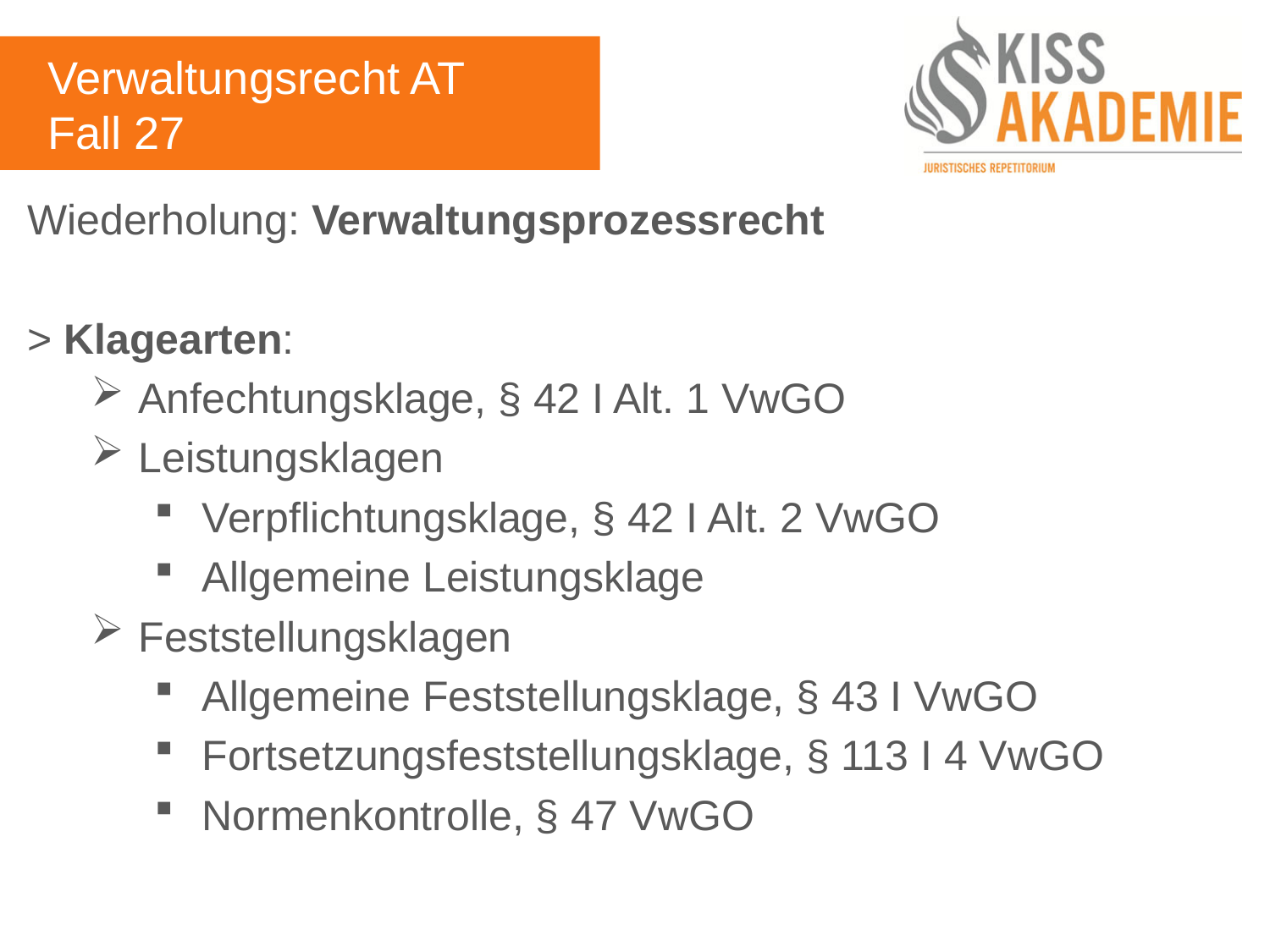

Verwaltungsrecht AT
Fall 27
Wiederholung: Verwaltungsprozessrecht

> Klagearten:
Anfechtungsklage, § 42 I Alt. 1 VwGO
Leistungsklagen
Verpflichtungsklage, § 42 I Alt. 2 VwGO
Allgemeine Leistungsklage
Feststellungsklagen
Allgemeine Feststellungsklage, § 43 I VwGO
Fortsetzungsfeststellungsklage, § 113 I 4 VwGO
Normenkontrolle, § 47 VwGO